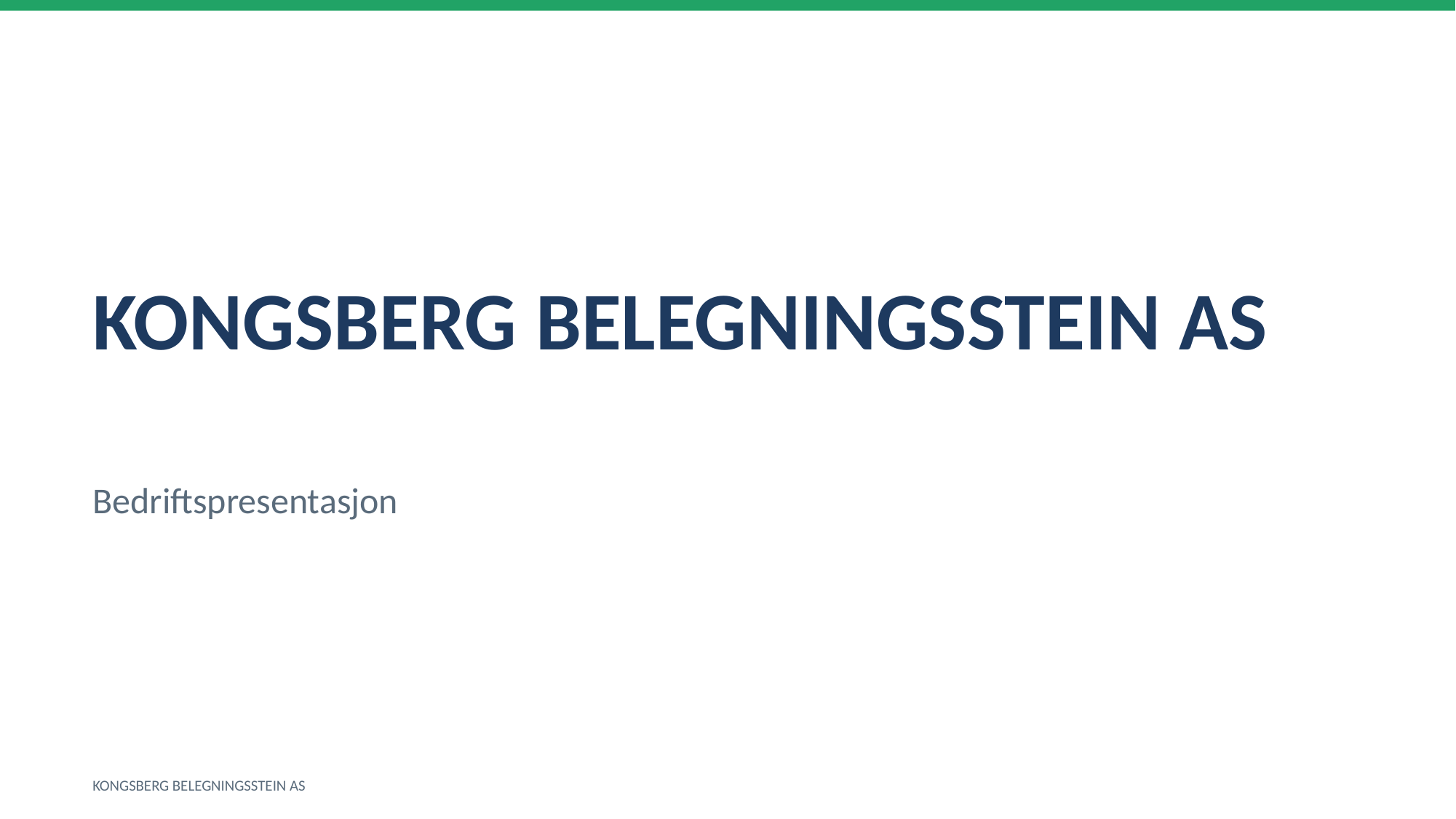

KONGSBERG BELEGNINGSSTEIN AS
Bedriftspresentasjon
KONGSBERG BELEGNINGSSTEIN AS